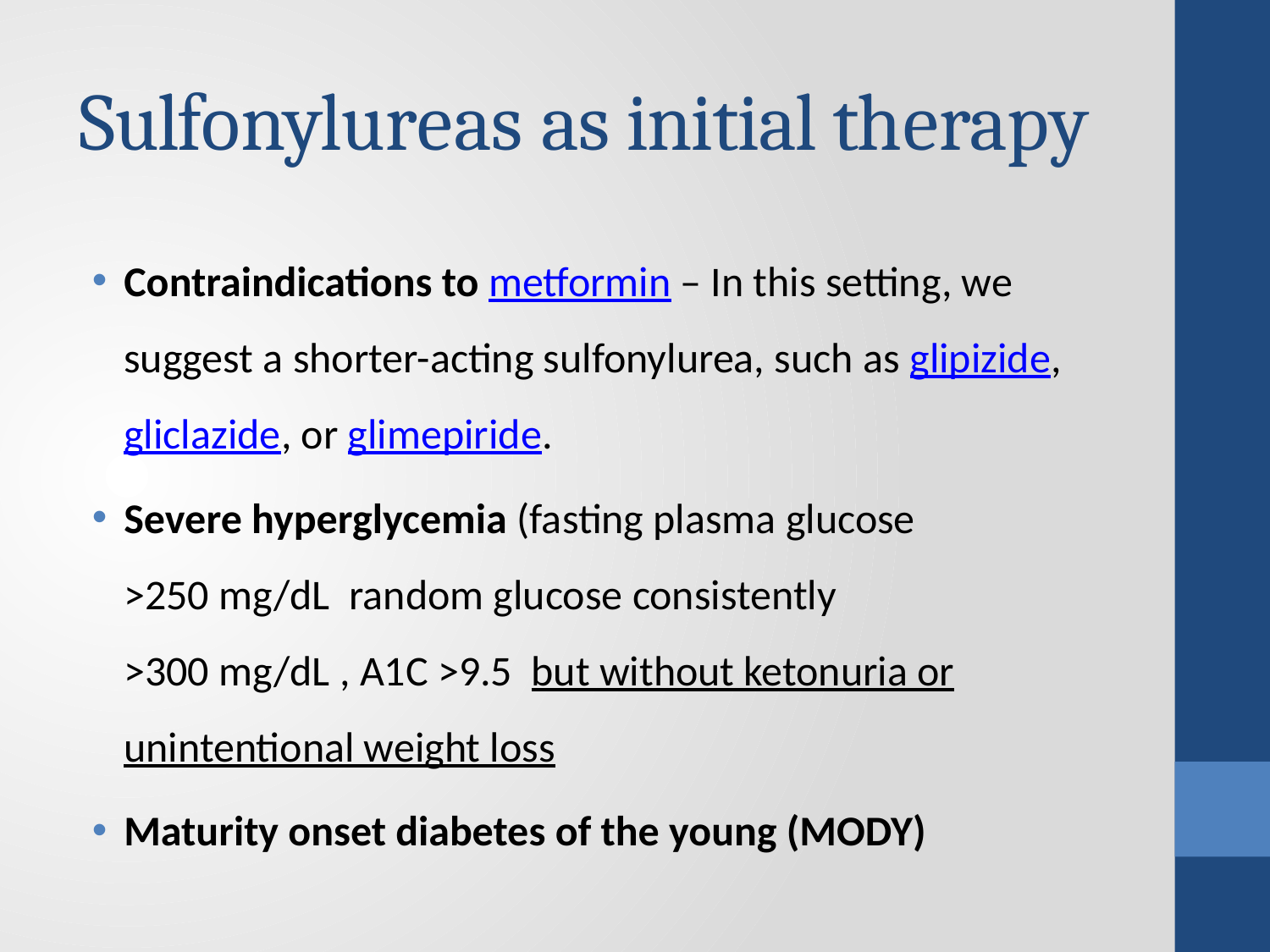

# Sulfonylureas as initial therapy
Contraindications to metformin – In this setting, we suggest a shorter-acting sulfonylurea, such as glipizide, gliclazide, or glimepiride.
Severe hyperglycemia (fasting plasma glucose >250 mg/dL  random glucose consistently >300 mg/dL , A1C >9.5  but without ketonuria or unintentional weight loss
Maturity onset diabetes of the young (MODY)